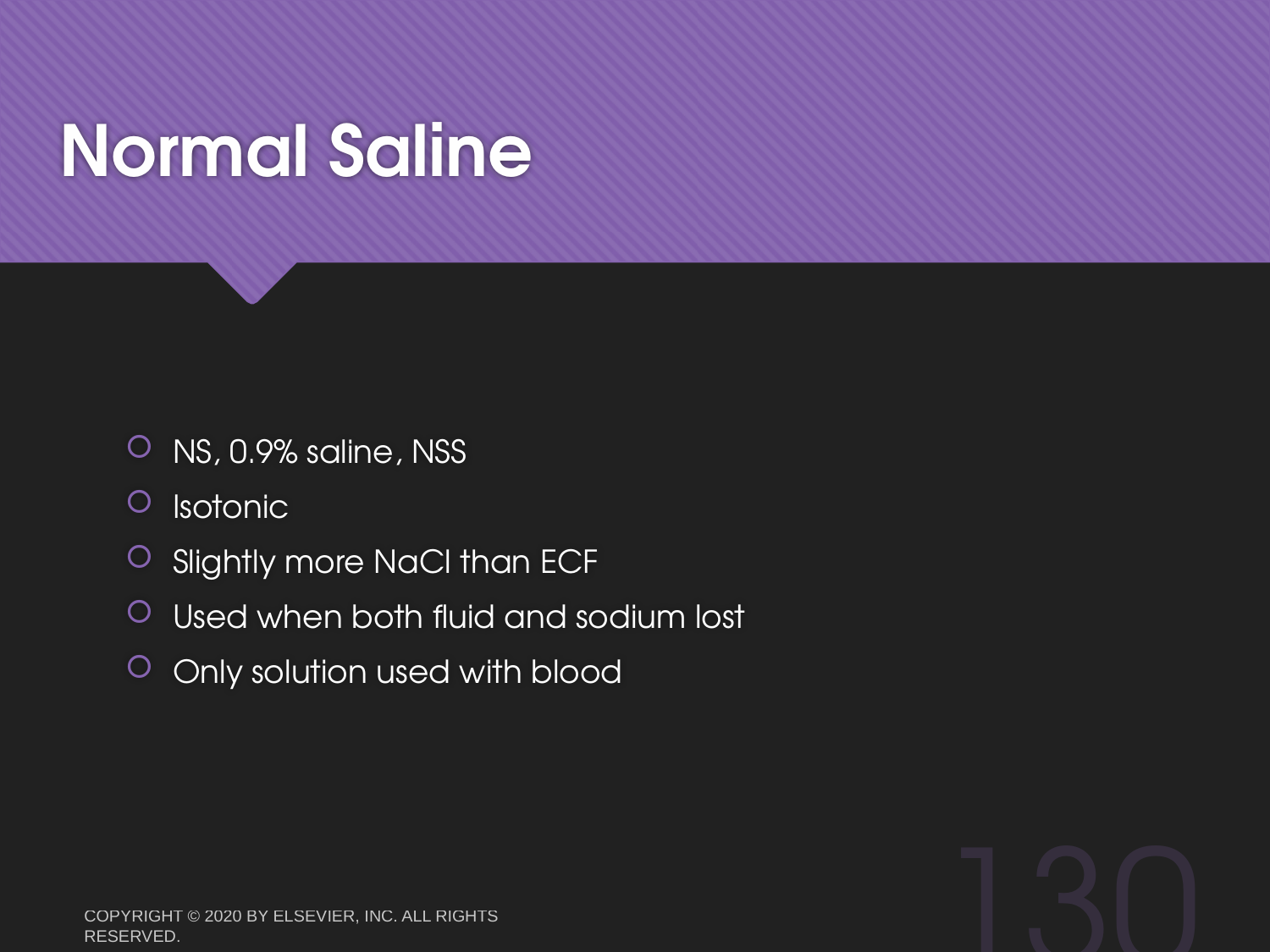

# Normal Saline
NS, 0.9% saline, NSS
Isotonic
Slightly more NaCl than ECF
Used when both fluid and sodium lost
Only solution used with blood
 130
Copyright © 2020 by Elsevier, Inc. All rights reserved.